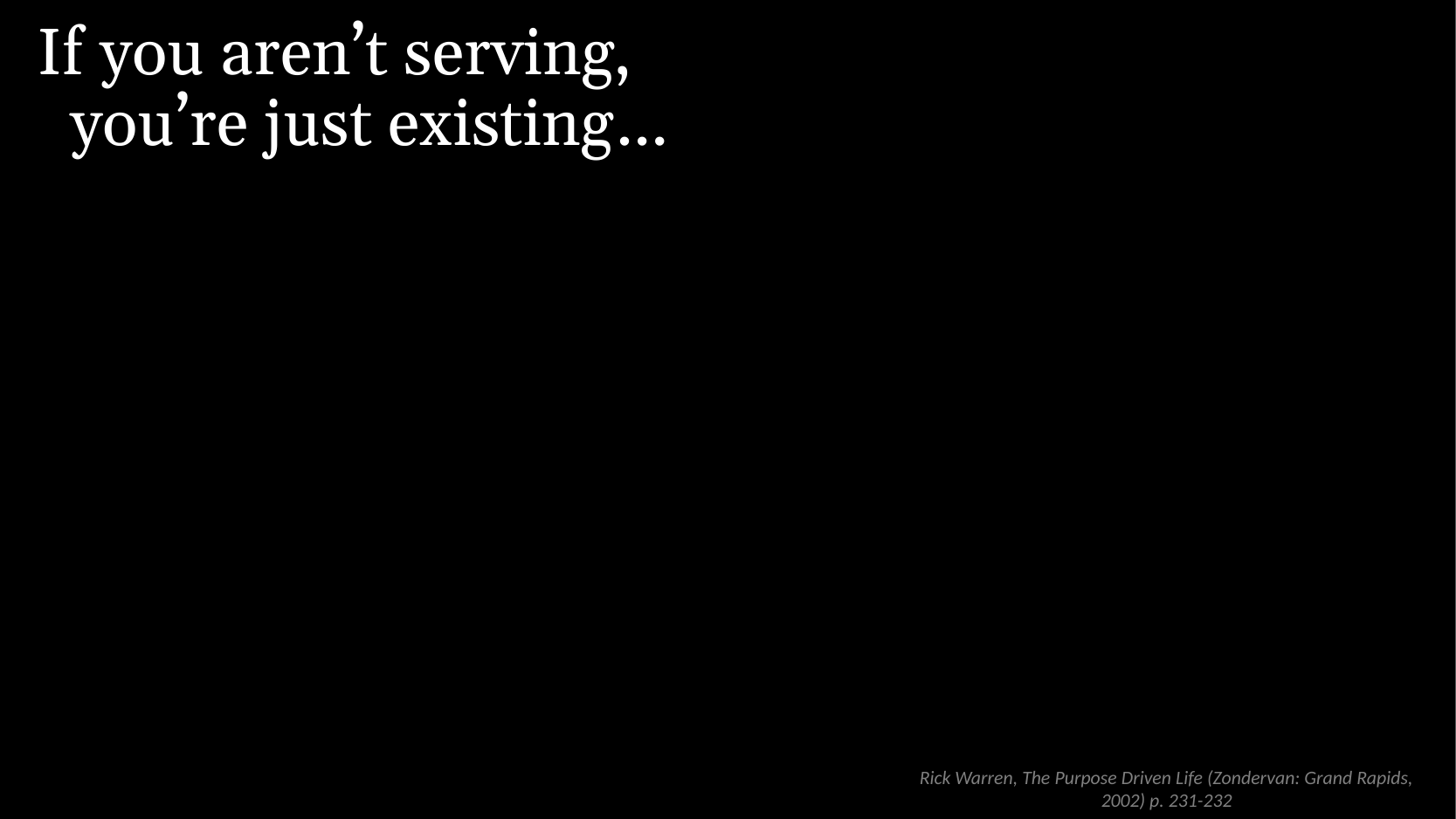

If you aren’t serving,
you’re just existing…
# Rick Warren, The Purpose Driven Life (Zondervan: Grand Rapids, 2002) p. 231-232